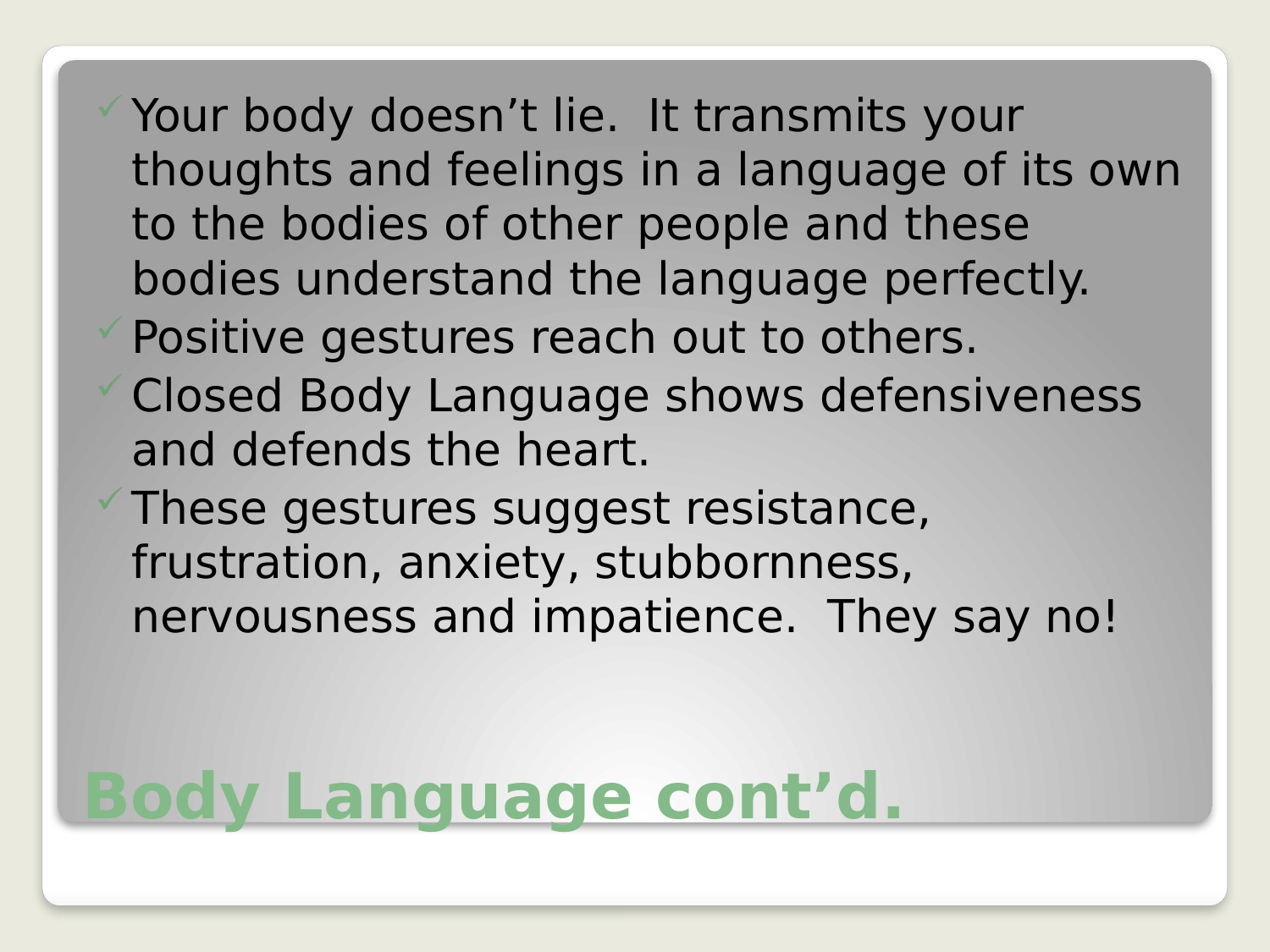

Your body doesn’t lie.  It transmits your thoughts and feelings in a language of its own to the bodies of other people and these bodies understand the language perfectly.
Positive gestures reach out to others.
Closed Body Language shows defensiveness and defends the heart.
These gestures suggest resistance, frustration, anxiety, stubbornness, nervousness and impatience.  They say no!
# Body Language cont’d.